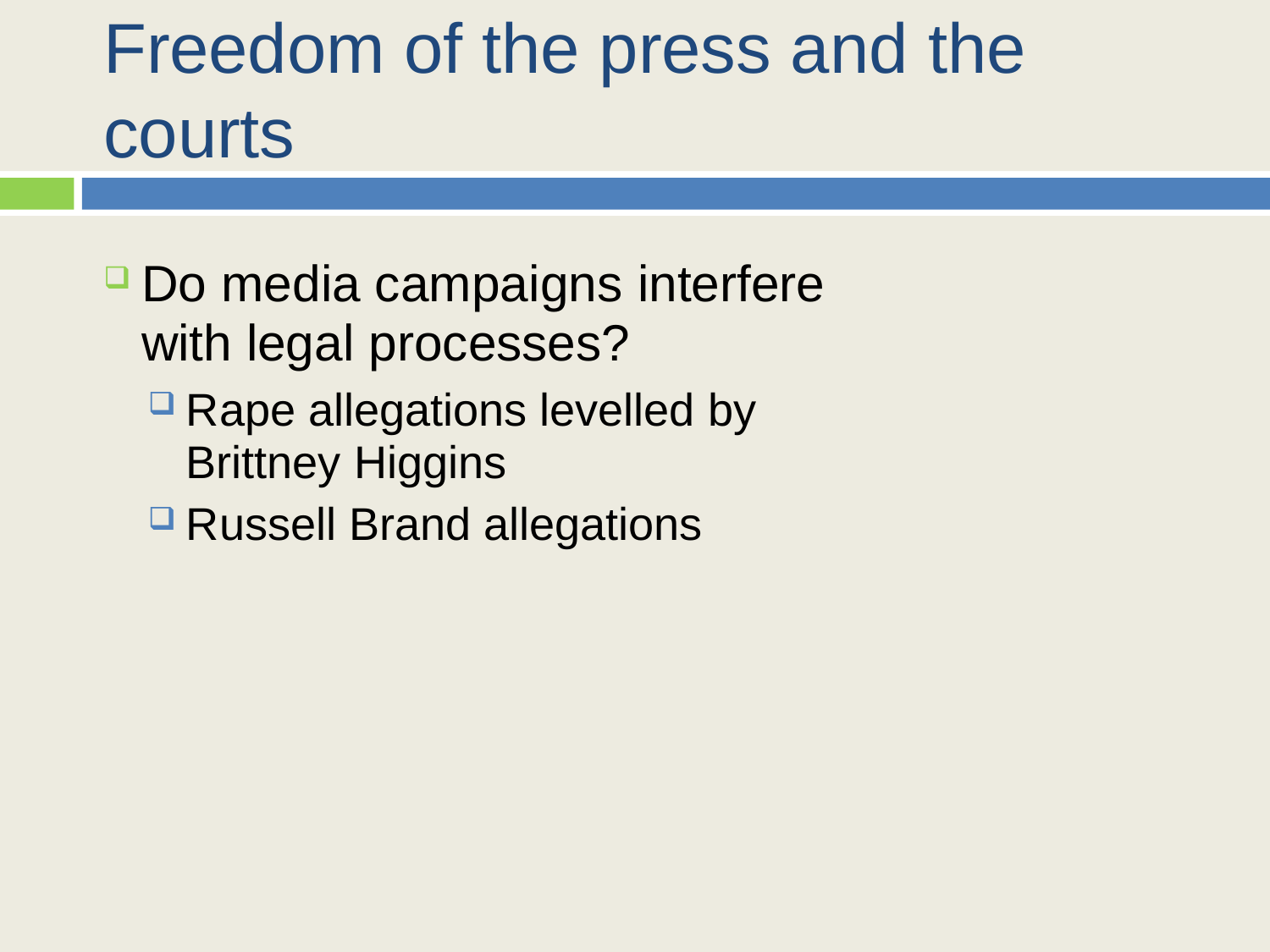

# Freedom of the press and the  courts
Do media campaigns interfere  with legal processes?
Rape allegations levelled by  Brittney Higgins
Russell Brand allegations